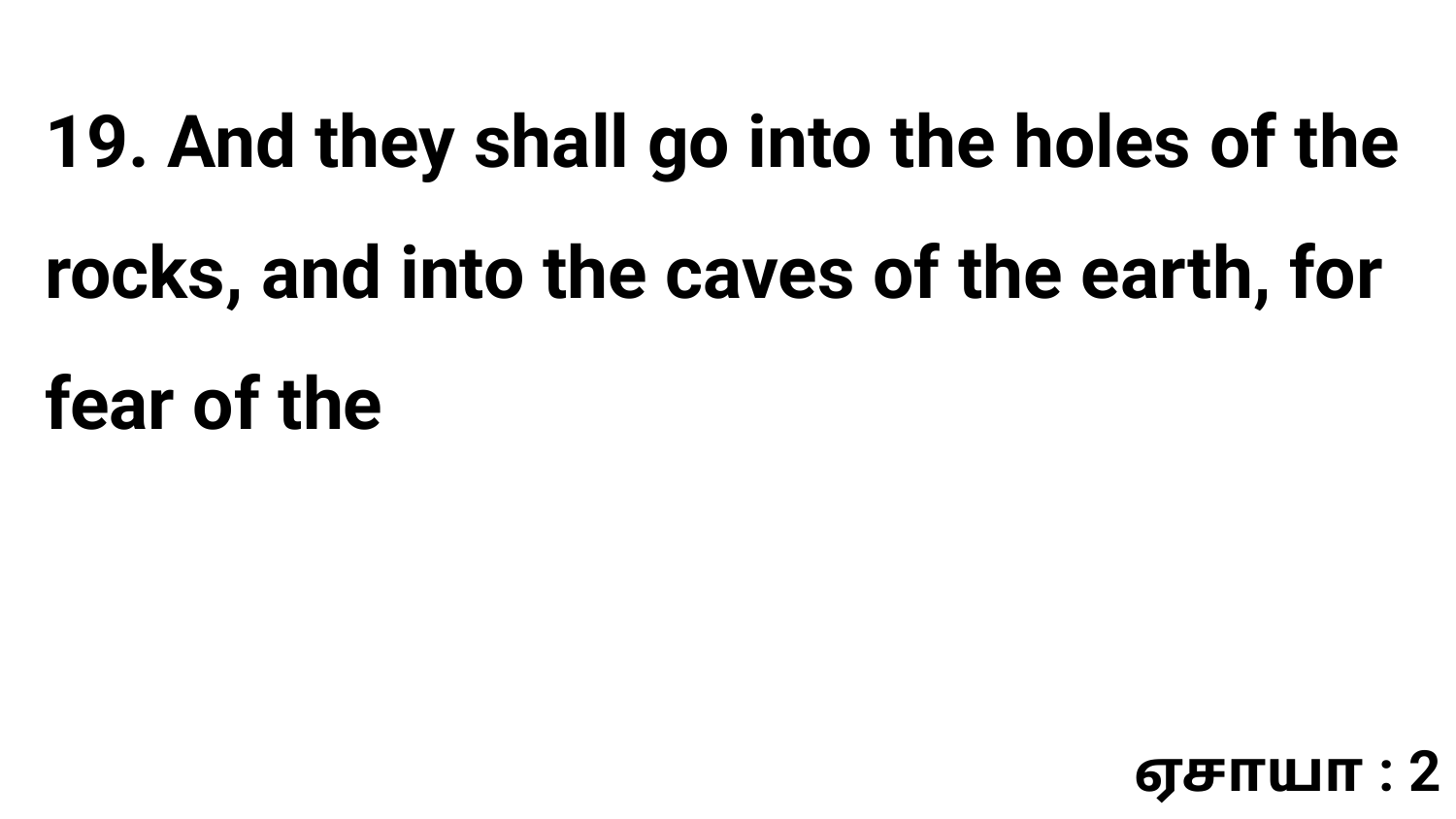

19. And they shall go into the holes of the rocks, and into the caves of the earth, for fear of the
ஏசாயா : 2